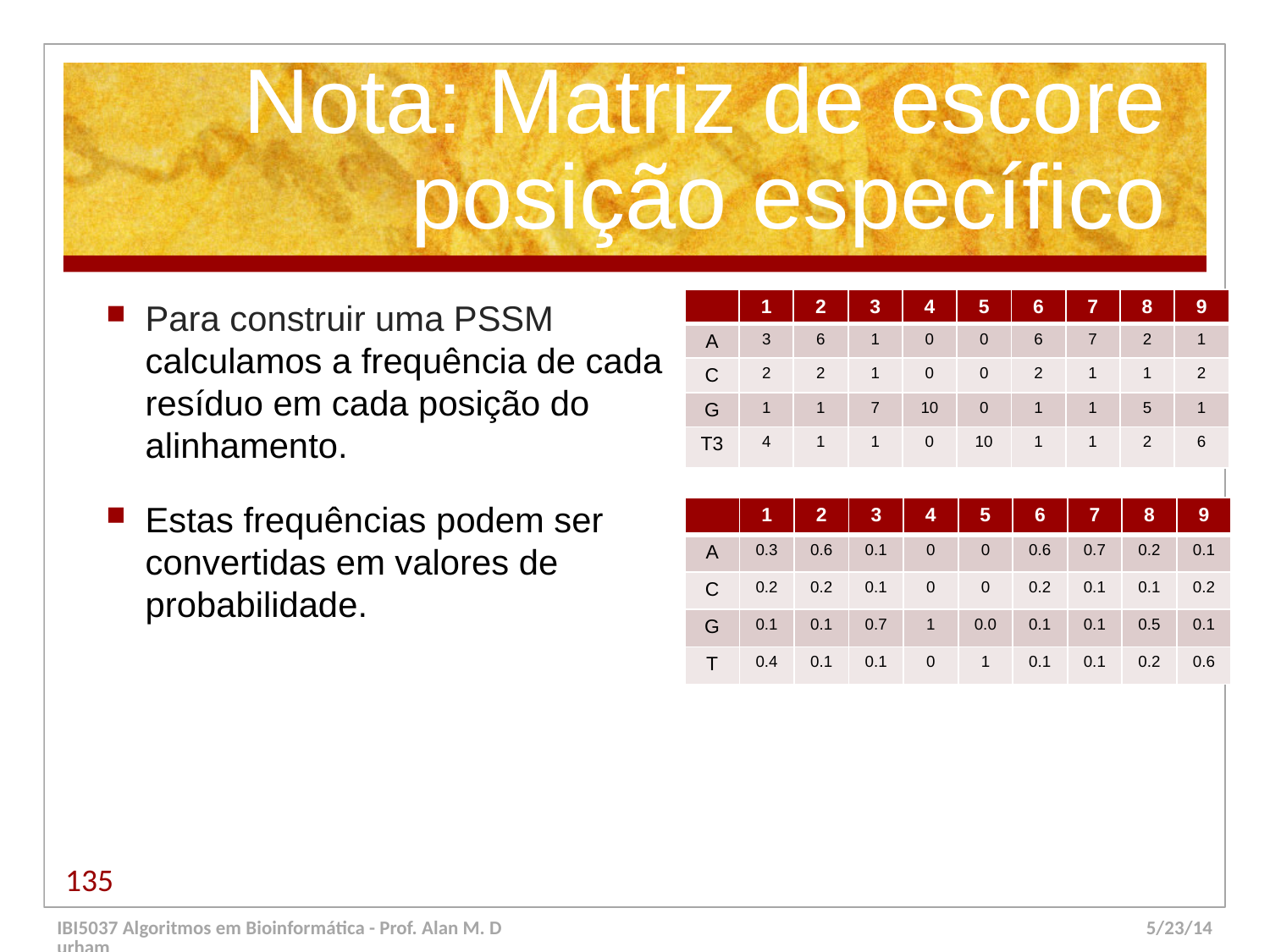

# Nota: Matriz de escore posição específico
Para construir uma PSSM calculamos a frequência de cada resíduo em cada posição do alinhamento.
Estas frequências podem ser convertidas em valores de probabilidade.

|  | 1 | 2 | 3 | 4 | 5 | 6 | 7 | 8 | 9 |
| --- | --- | --- | --- | --- | --- | --- | --- | --- | --- |
| A | 3 | 6 | 1 | 0 | 0 | 6 | 7 | 2 | 1 |
| C | 2 | 2 | 1 | 0 | 0 | 2 | 1 | 1 | 2 |
| G | 1 | 1 | 7 | 10 | 0 | 1 | 1 | 5 | 1 |
| T3 | 4 | 1 | 1 | 0 | 10 | 1 | 1 | 2 | 6 |
|  | 1 | 2 | 3 | 4 | 5 | 6 | 7 | 8 | 9 |
| --- | --- | --- | --- | --- | --- | --- | --- | --- | --- |
| A | 0.3 | 0.6 | 0.1 | 0 | 0 | 0.6 | 0.7 | 0.2 | 0.1 |
| C | 0.2 | 0.2 | 0.1 | 0 | 0 | 0.2 | 0.1 | 0.1 | 0.2 |
| G | 0.1 | 0.1 | 0.7 | 1 | 0.0 | 0.1 | 0.1 | 0.5 | 0.1 |
| T | 0.4 | 0.1 | 0.1 | 0 | 1 | 0.1 | 0.1 | 0.2 | 0.6 |
135
IBI5037 Algoritmos em Bioinformática - Prof. Alan M. Durham
5/23/14